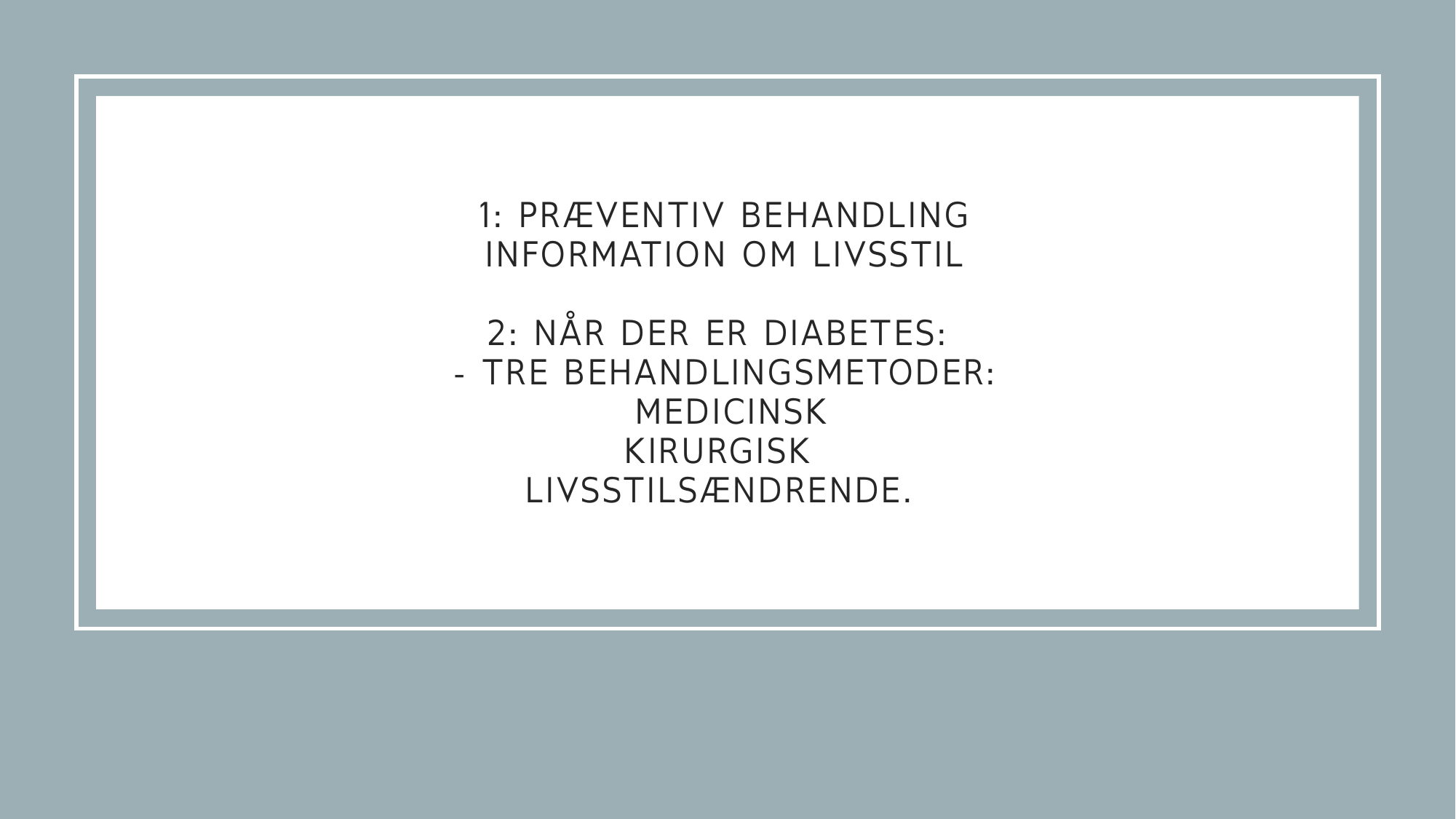

# 1: Præventiv behandling information om livsstil 2: Når der er diabetes: - tre behandlingsmetoder: Medicinsk kirurgisk livsstilsændrende.